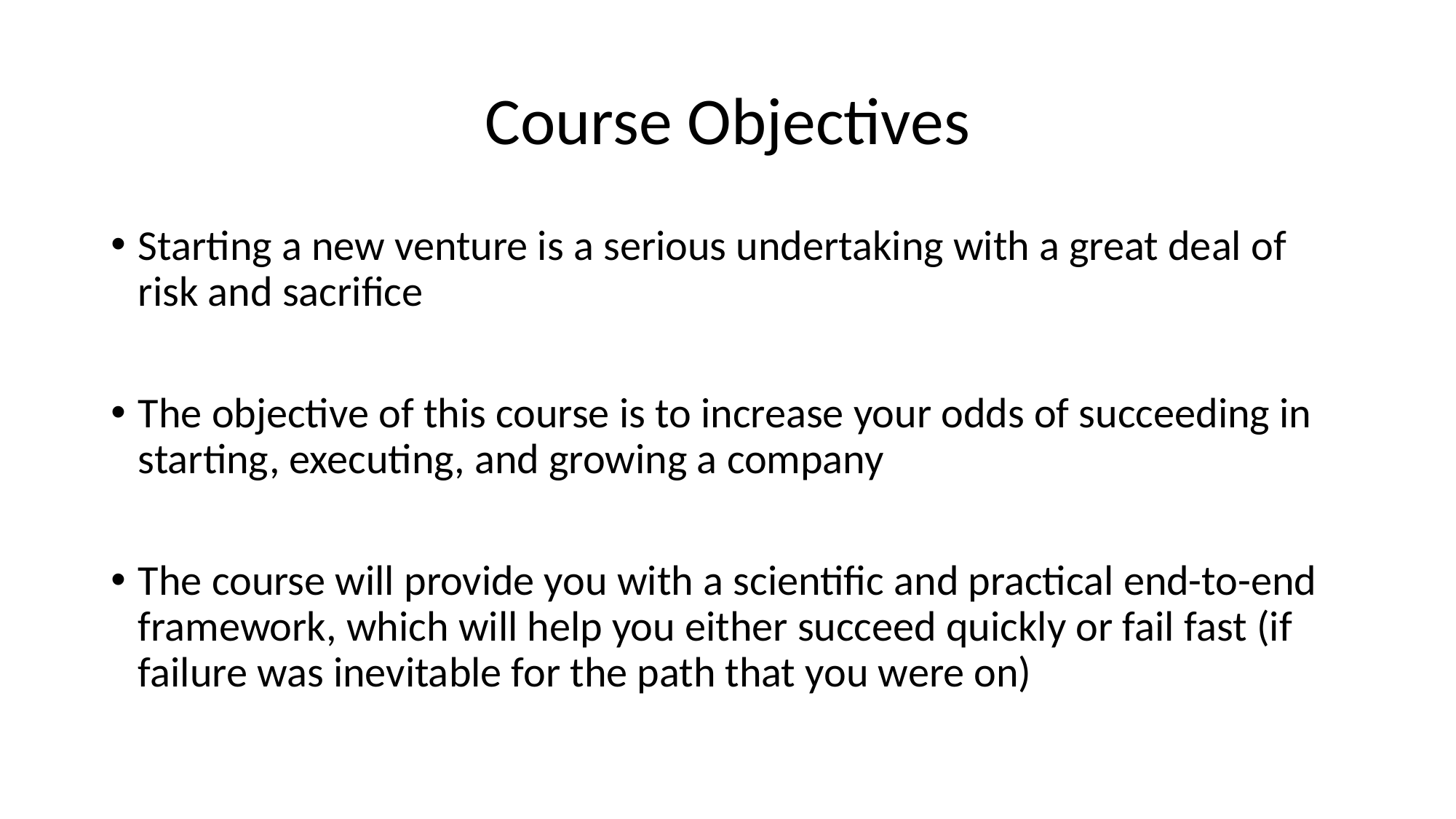

# Course Objectives
Starting a new venture is a serious undertaking with a great deal of risk and sacrifice

The objective of this course is to increase your odds of succeeding in starting, executing, and growing a company

The course will provide you with a scientific and practical end-to-end framework, which will help you either succeed quickly or fail fast (if failure was inevitable for the path that you were on)